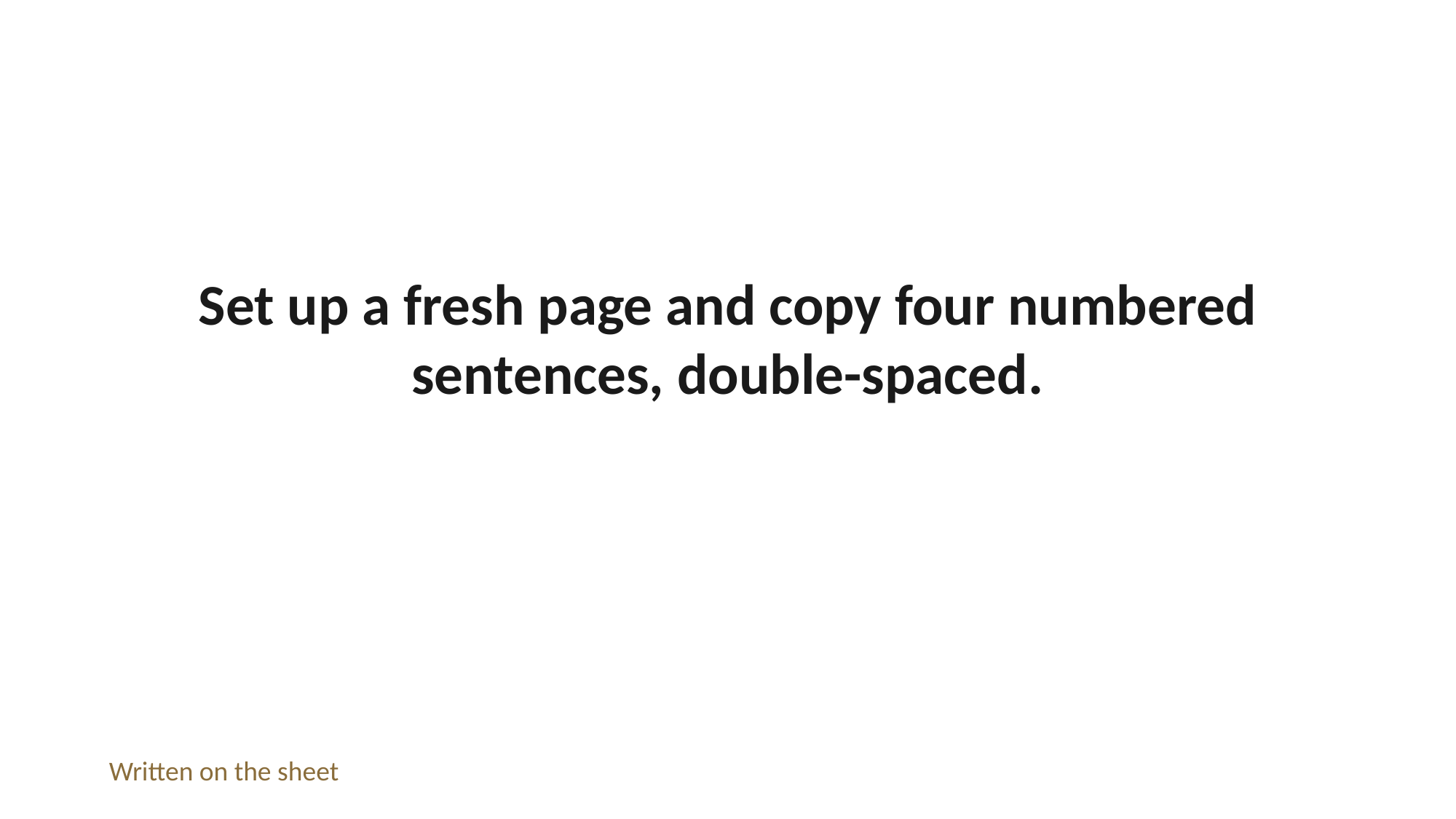

Set up a fresh page and copy four numbered sentences, double-spaced.
Written on the sheet